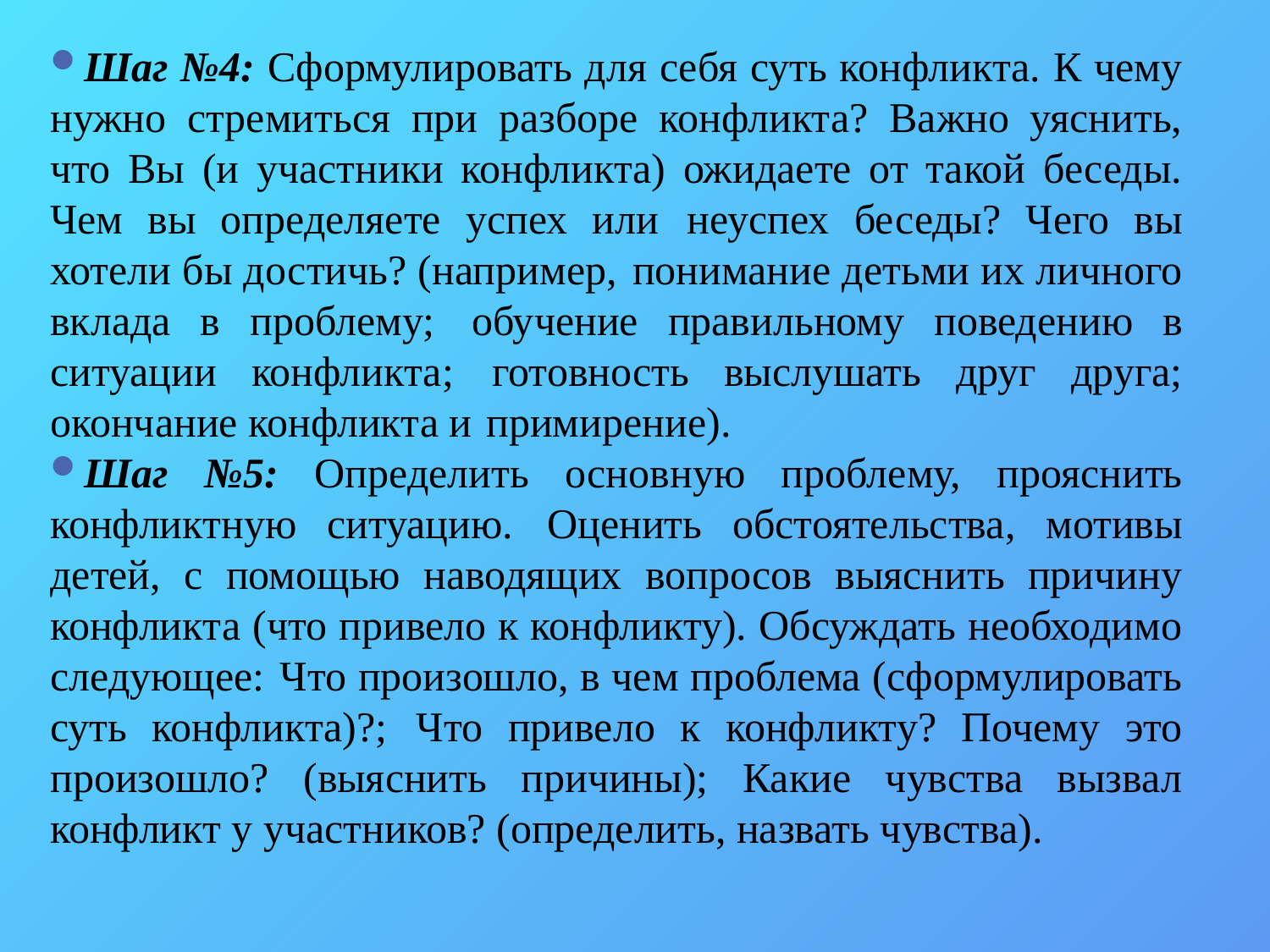

Шаг №4: Сформулировать для себя суть конфликта. К чему нужно стремиться при разборе конфликта? Важно уяснить, что Вы (и участники конфликта) ожидаете от такой беседы. Чем вы определяете успех или неуспех беседы? Чего вы хотели бы достичь? (например, понимание детьми их личного вклада в проблему; обучение правильному поведению в ситуации конфликта; готовность выслушать друг друга; окончание конфликта и примирение).
Шаг №5: Определить основную проблему, прояснить конфликтную ситуацию. Оценить обстоятельства, мотивы детей, с помощью наводящих вопросов выяснить причину конфликта (что привело к конфликту). Обсуждать необходимо следующее: Что произошло, в чем проблема (сформулировать суть конфликта)?; Что привело к конфликту? Почему это произошло? (выяснить причины); Какие чувства вызвал конфликт у участников? (определить, назвать чувства).